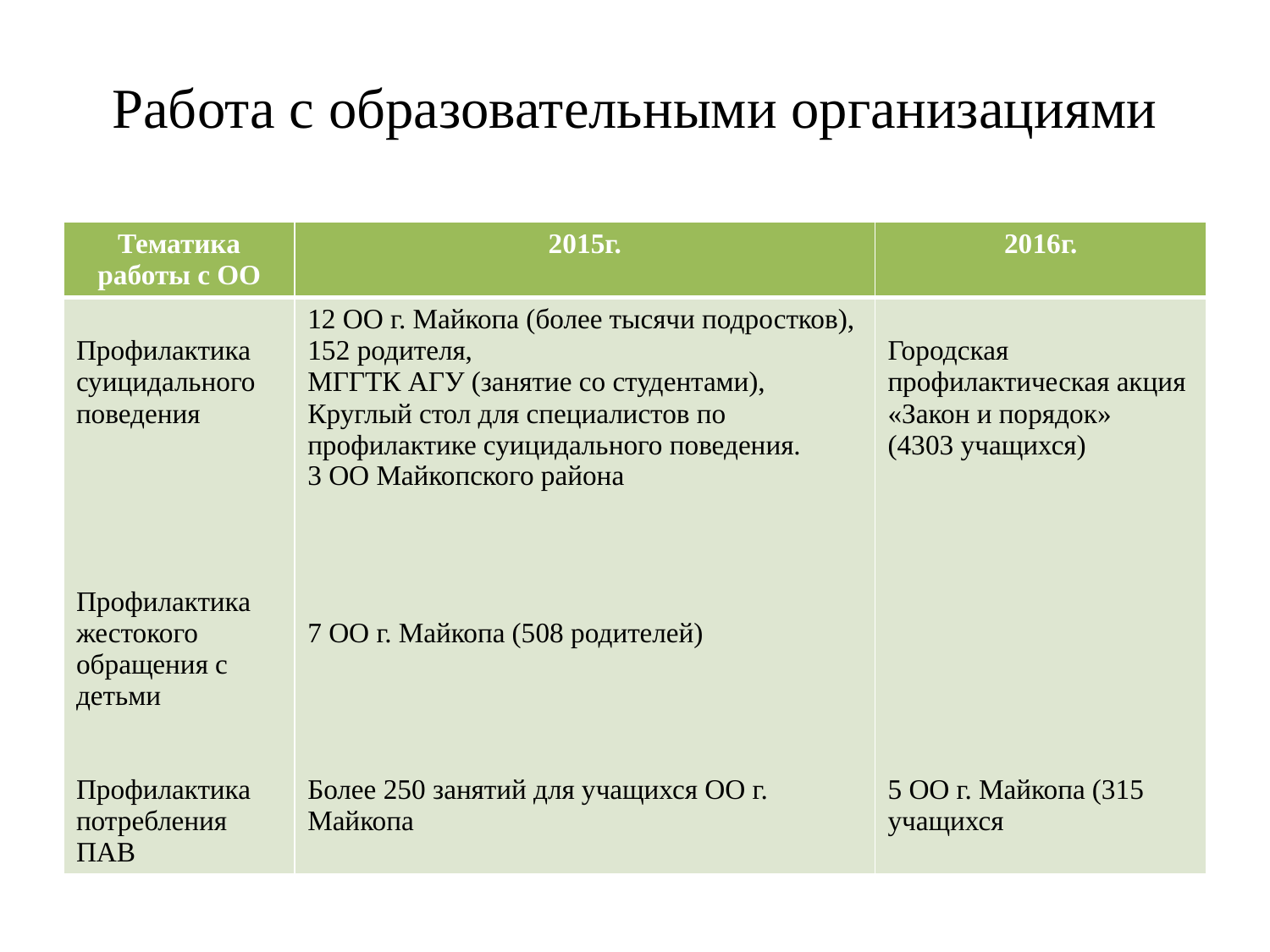

# Работа с образовательными организациями
| Тематика работы с ОО | 2015г. | 2016г. |
| --- | --- | --- |
| Профилактика суицидального поведения Профилактика жестокого обращения с детьми Профилактика потребления ПАВ | 12 ОО г. Майкопа (более тысячи подростков), 152 родителя, МГГТК АГУ (занятие со студентами), Круглый стол для специалистов по профилактике суицидального поведения. 3 ОО Майкопского района 7 ОО г. Майкопа (508 родителей) Более 250 занятий для учащихся ОО г. Майкопа | Городская профилактическая акция «Закон и порядок» (4303 учащихся) 5 ОО г. Майкопа (315 учащихся |